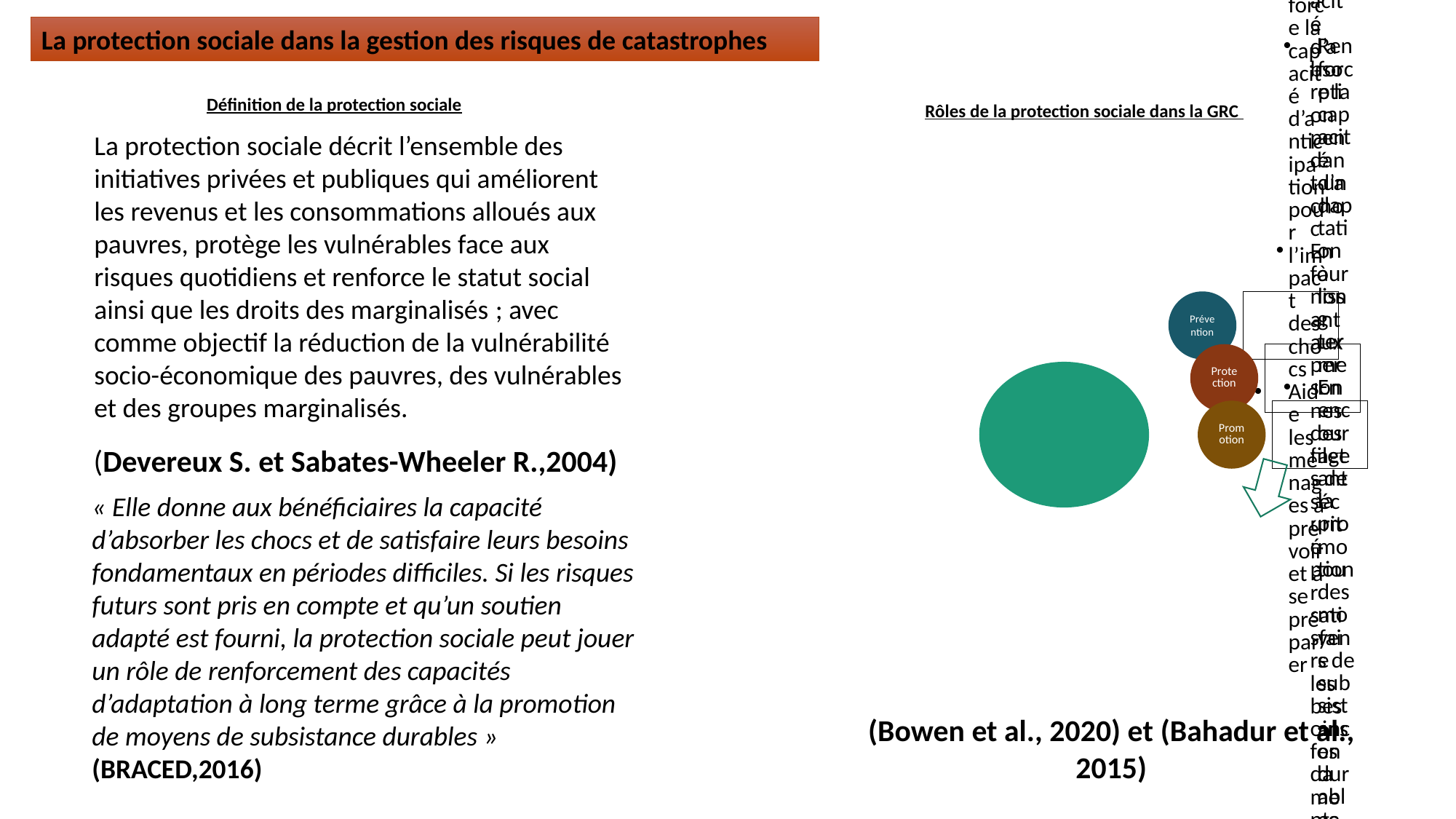

La protection sociale dans la gestion des risques de catastrophes

Rôles de la protection sociale dans la GRC

Définition de la protection sociale
La protection sociale décrit l’ensemble des initiatives privées et publiques qui améliorent les revenus et les consommations alloués aux pauvres, protège les vulnérables face aux risques quotidiens et renforce le statut social ainsi que les droits des marginalisés ; avec comme objectif la réduction de la vulnérabilité socio-économique des pauvres, des vulnérables et des groupes marginalisés.
Protection
Promotion
Logiques
(Devereux S. et Sabates-Wheeler R.,2004)
« Elle donne aux bénéficiaires la capacité d’absorber les chocs et de satisfaire leurs besoins fondamentaux en périodes difficiles. Si les risques futurs sont pris en compte et qu’un soutien adapté est fourni, la protection sociale peut jouer un rôle de renforcement des capacités d’adaptation à long terme grâce à la promotion de moyens de subsistance durables » (BRACED,2016)
(Bowen et al., 2020) et (Bahadur et al., 2015)